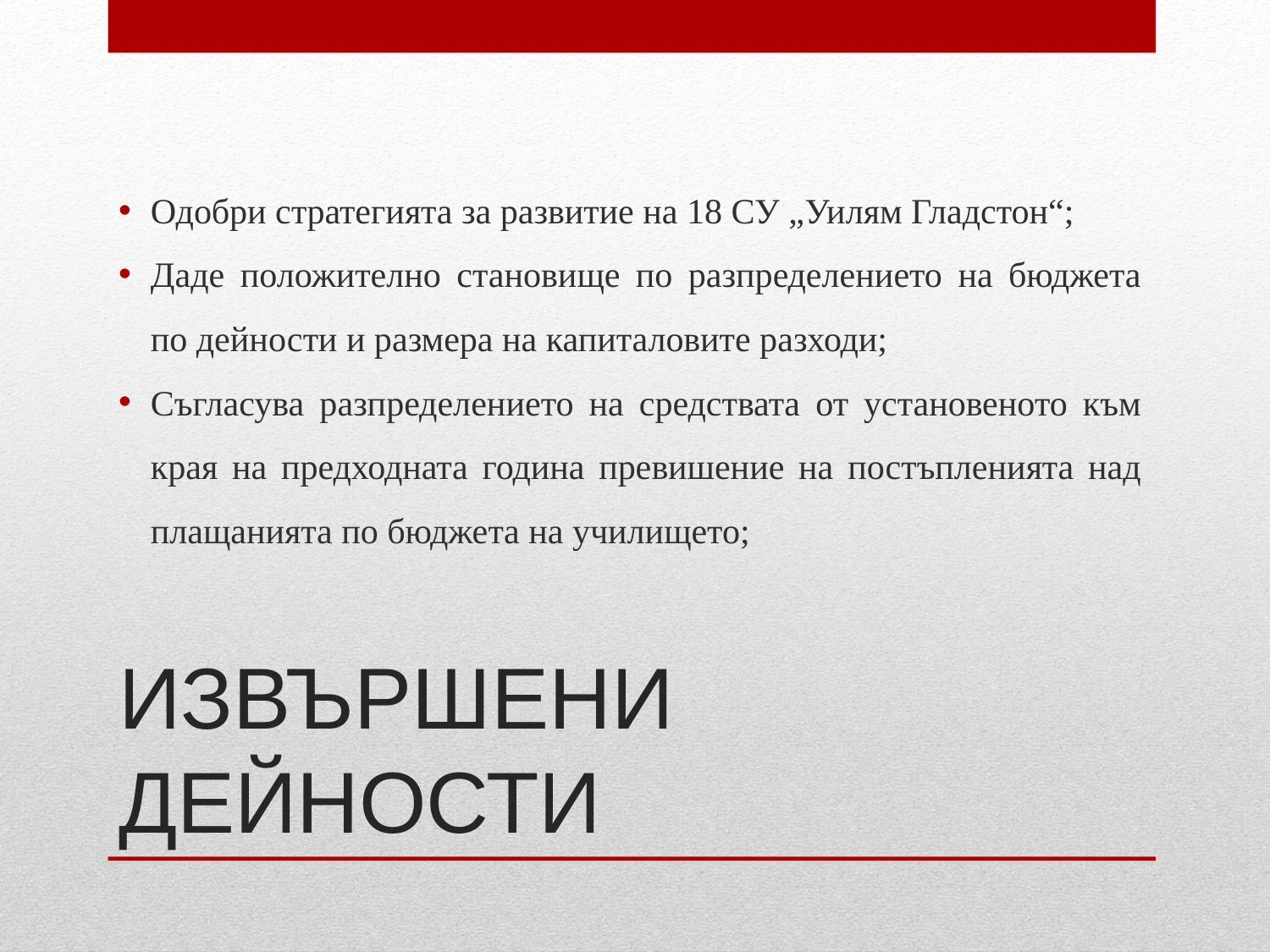

Одобри стратегията за развитие на 18 СУ „Уилям Гладстон“;
Даде положително становище по разпределението на бюджета по дейности и размера на капиталовите разходи;
Съгласува разпределението на средствата от установеното към края на предходната година превишение на постъпленията над плащанията по бюджета на училището;

# ИЗВЪРШЕНИ ДЕЙНОСТИ